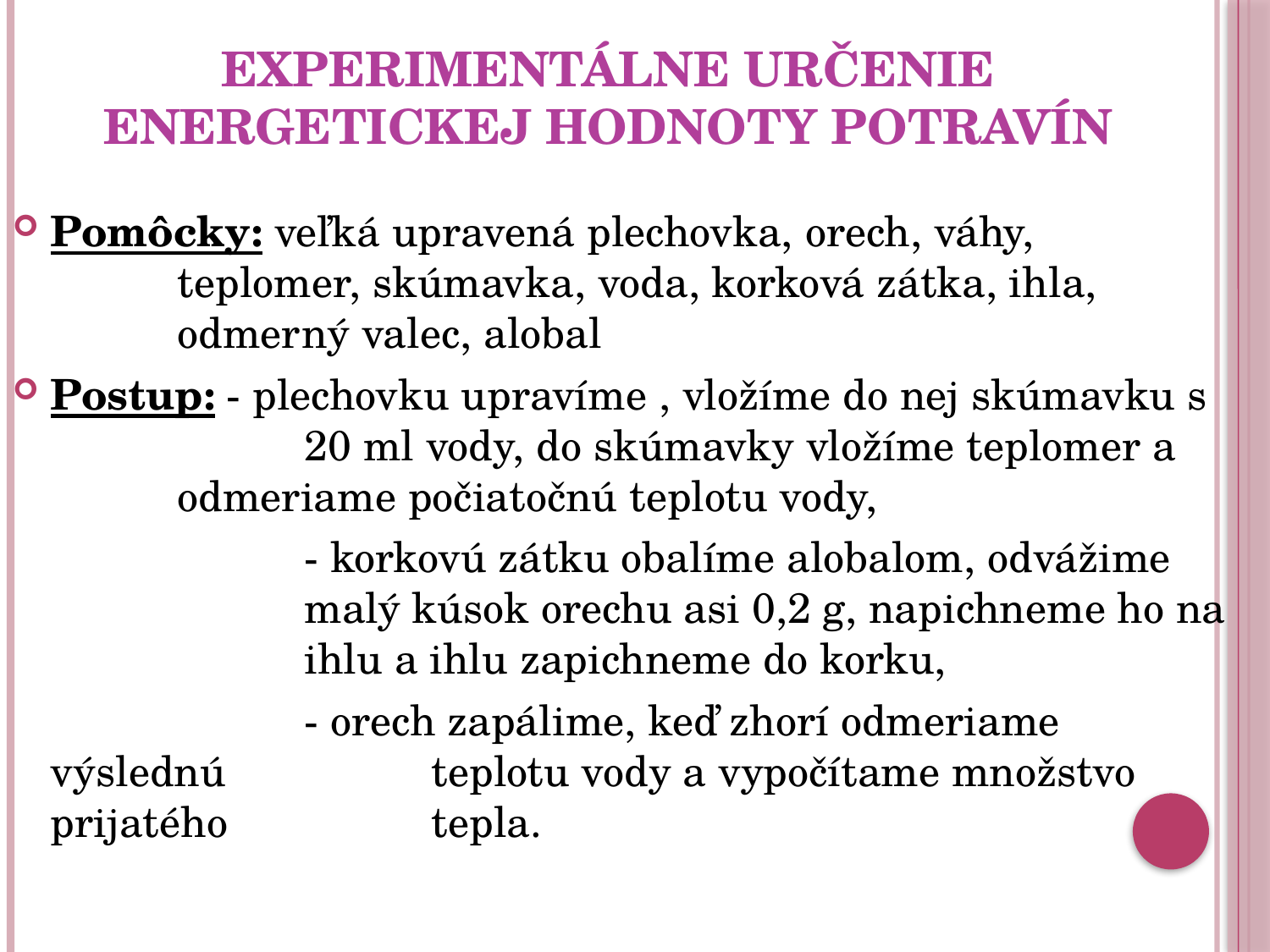

# Experimentálne určenie energetickej hodnoty potravín
Pomôcky: veľká upravená plechovka, orech, váhy, 			teplomer, skúmavka, voda, korková zátka, ihla, 		odmerný valec, alobal
Postup: - plechovku upravíme , vložíme do nej skúmavku s 		20 ml vody, do skúmavky vložíme teplomer a 		odmeriame počiatočnú teplotu vody,
			- korkovú zátku obalíme alobalom, odvážime 			malý kúsok orechu asi 0,2 g, napichneme ho na 		ihlu a ihlu zapichneme do korku,
			- orech zapálime, keď zhorí odmeriame výslednú 		teplotu vody a vypočítame množstvo prijatého 		tepla.